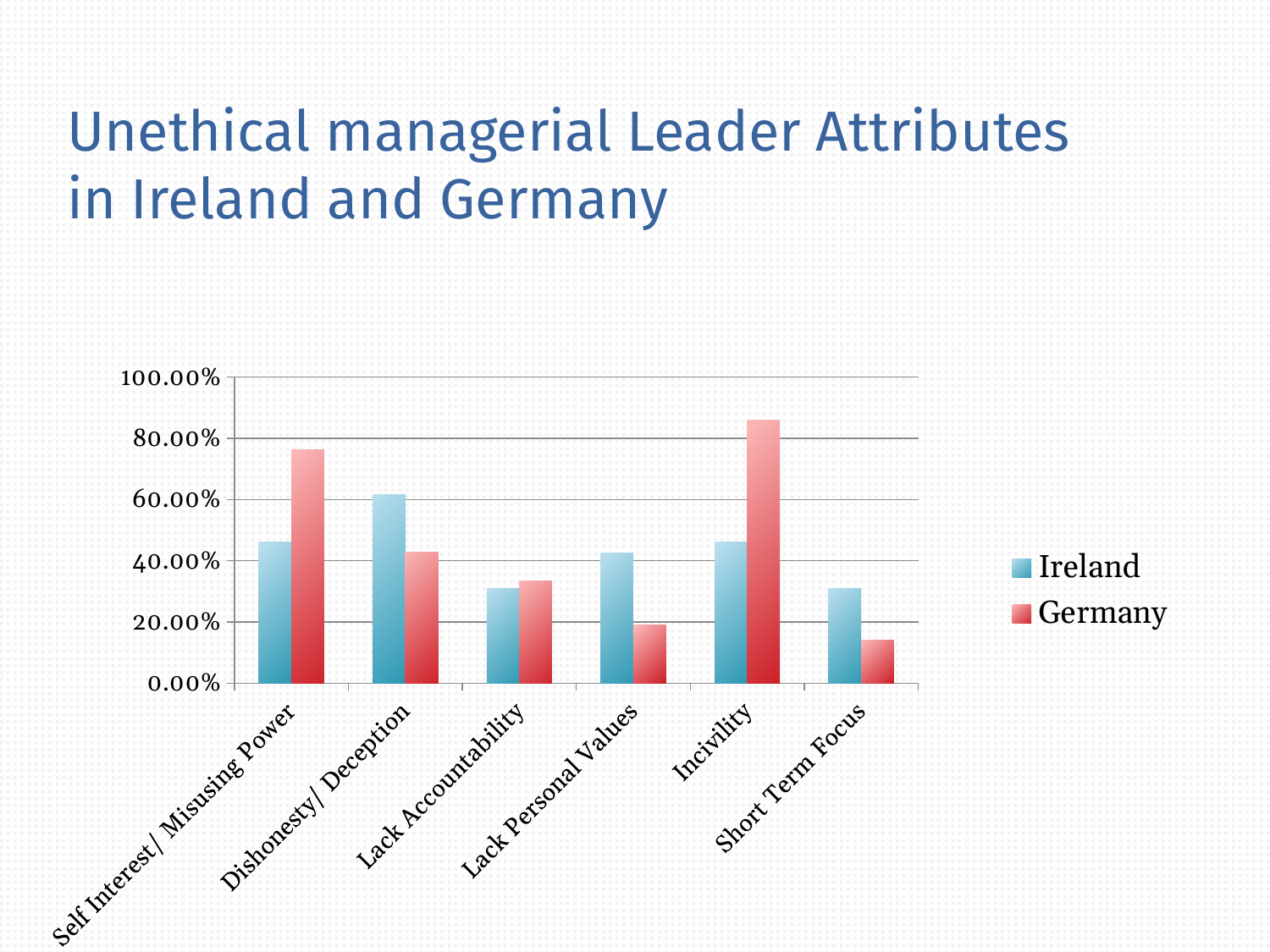

# Unethical managerial Leader Attributes in Ireland and Germany

### Chart

| Category | Ireland | Germany |
|---|---|---|
| Self Interest/ Misusing Power | 0.462 | 0.762000000000002 |
| Dishonesty/ Deception | 0.6150000000000018 | 0.4290000000000004 |
| Lack Accountability | 0.3080000000000004 | 0.33300000000000113 |
| Lack Personal Values | 0.4250000000000003 | 0.19000000000000006 |
| Incivility | 0.46 | 0.8600000000000007 |
| Short Term Focus | 0.3080000000000004 | 0.14 |